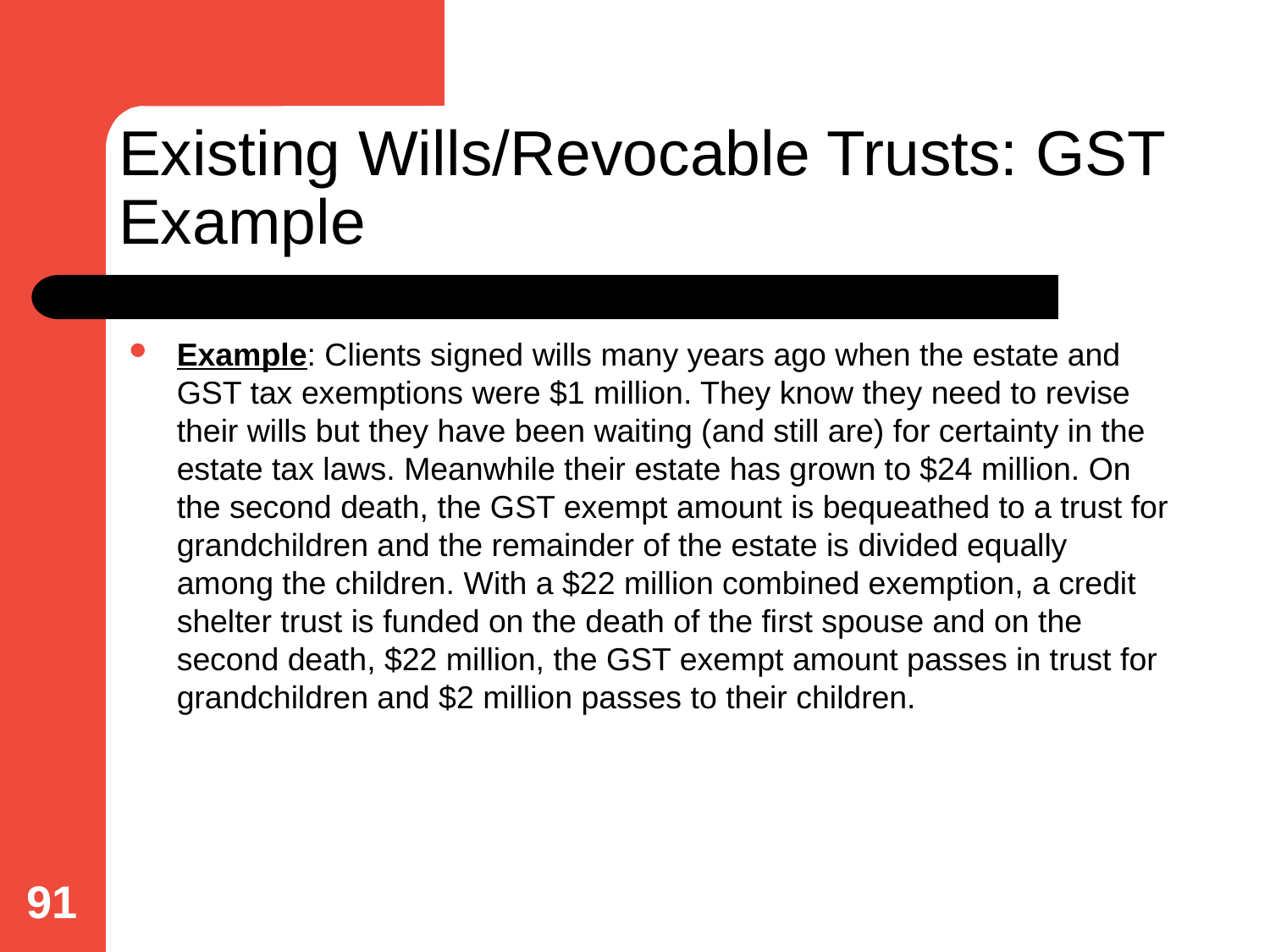

# Existing Wills/Revocable Trusts: GST Example
Example: Clients signed wills many years ago when the estate and GST tax exemptions were $1 million. They know they need to revise their wills but they have been waiting (and still are) for certainty in the estate tax laws. Meanwhile their estate has grown to $24 million. On the second death, the GST exempt amount is bequeathed to a trust for grandchildren and the remainder of the estate is divided equally among the children. With a $22 million combined exemption, a credit shelter trust is funded on the death of the first spouse and on the second death, $22 million, the GST exempt amount passes in trust for grandchildren and $2 million passes to their children.

91